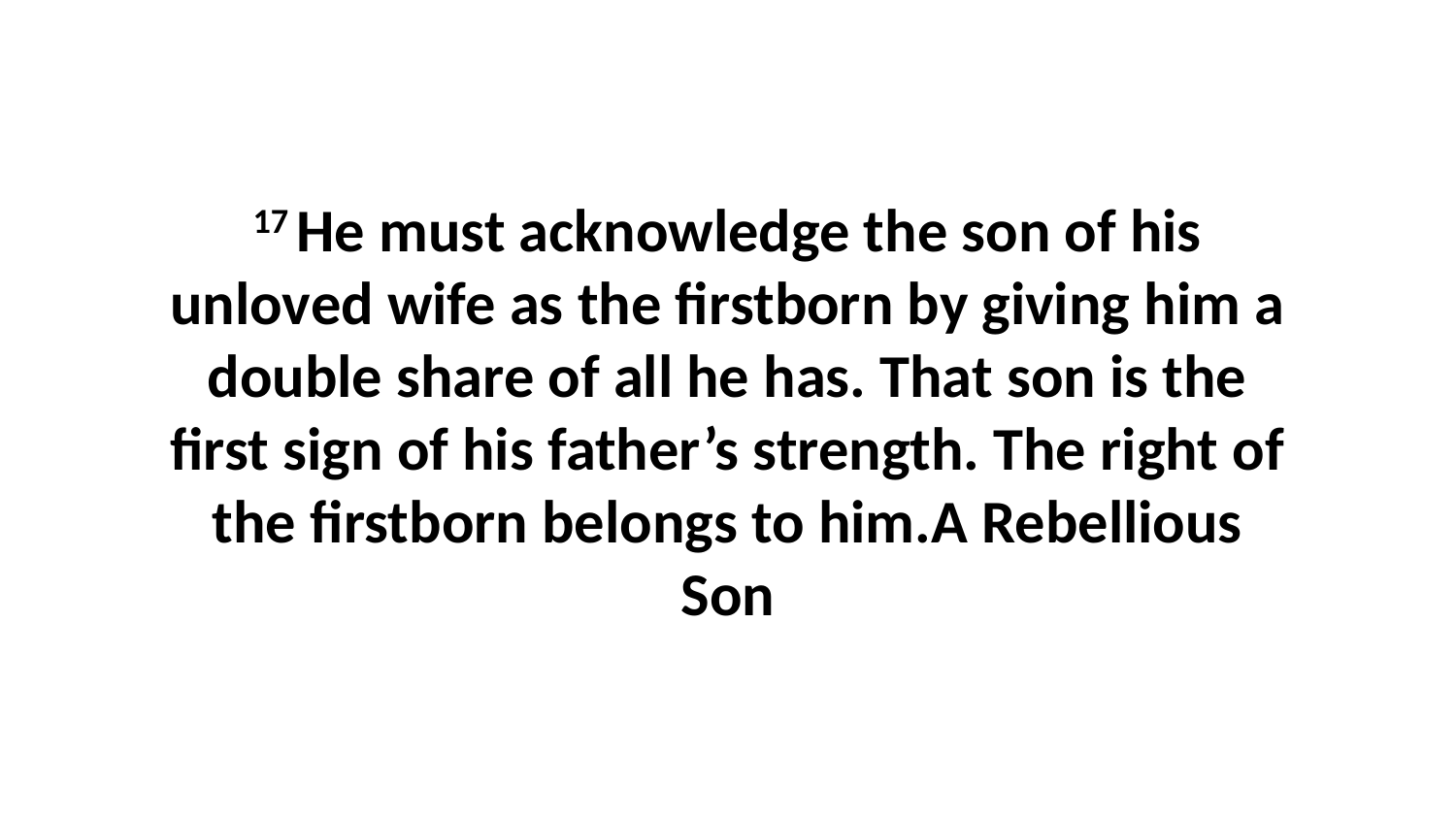

17 He must acknowledge the son of his unloved wife as the firstborn by giving him a double share of all he has. That son is the first sign of his father’s strength. The right of the firstborn belongs to him.A Rebellious Son